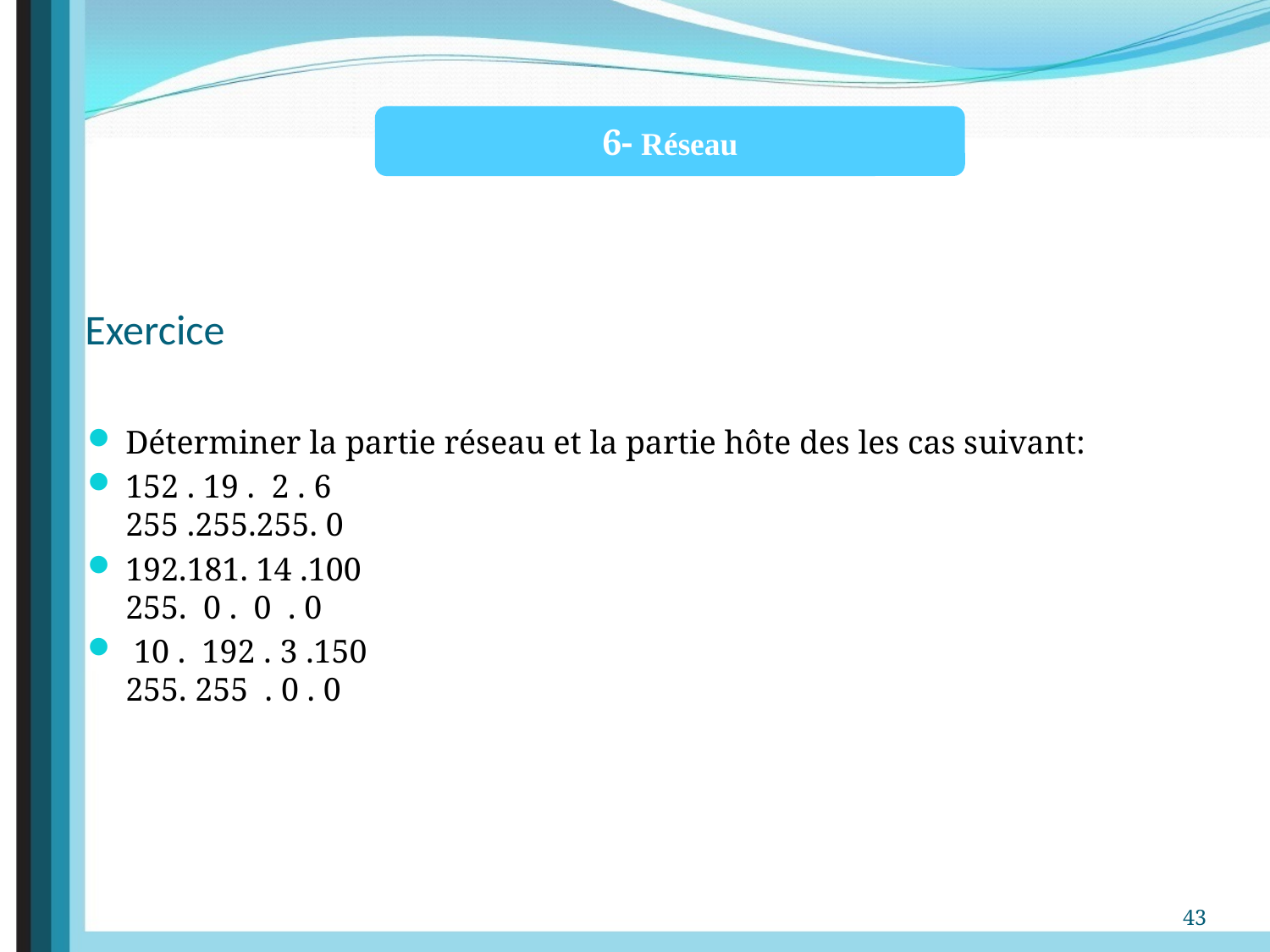

6- Réseau
# Exercice
Déterminer la partie réseau et la partie hôte des les cas suivant:
152 . 19 .  2 . 6
255 .255.255. 0
192.181. 14 .100
255.  0 .  0  . 0
 10 .  192 . 3 .150
255. 255  . 0 . 0

43